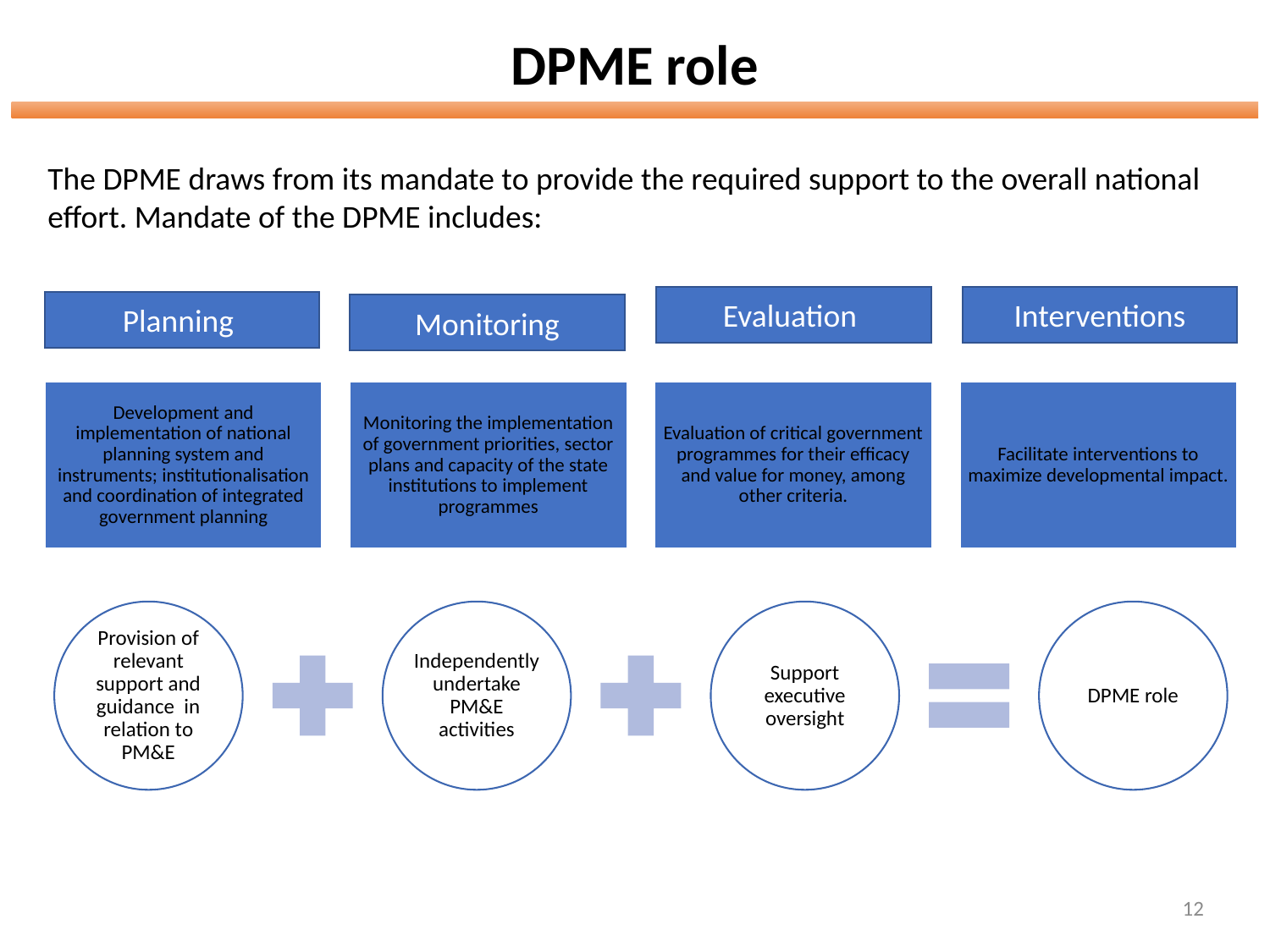

# DPME role
The DPME draws from its mandate to provide the required support to the overall national effort. Mandate of the DPME includes:
Evaluation
Interventions
Planning
Monitoring
Development and implementation of national planning system and instruments; institutionalisation and coordination of integrated government planning
Monitoring the implementation of government priorities, sector plans and capacity of the state institutions to implement programmes
Evaluation of critical government programmes for their efficacy and value for money, among other criteria.
Facilitate interventions to maximize developmental impact.
Provision of relevant support and guidance  in relation to PM&E

Independently undertake PM&E activities

Support executive oversight

DPME role
12